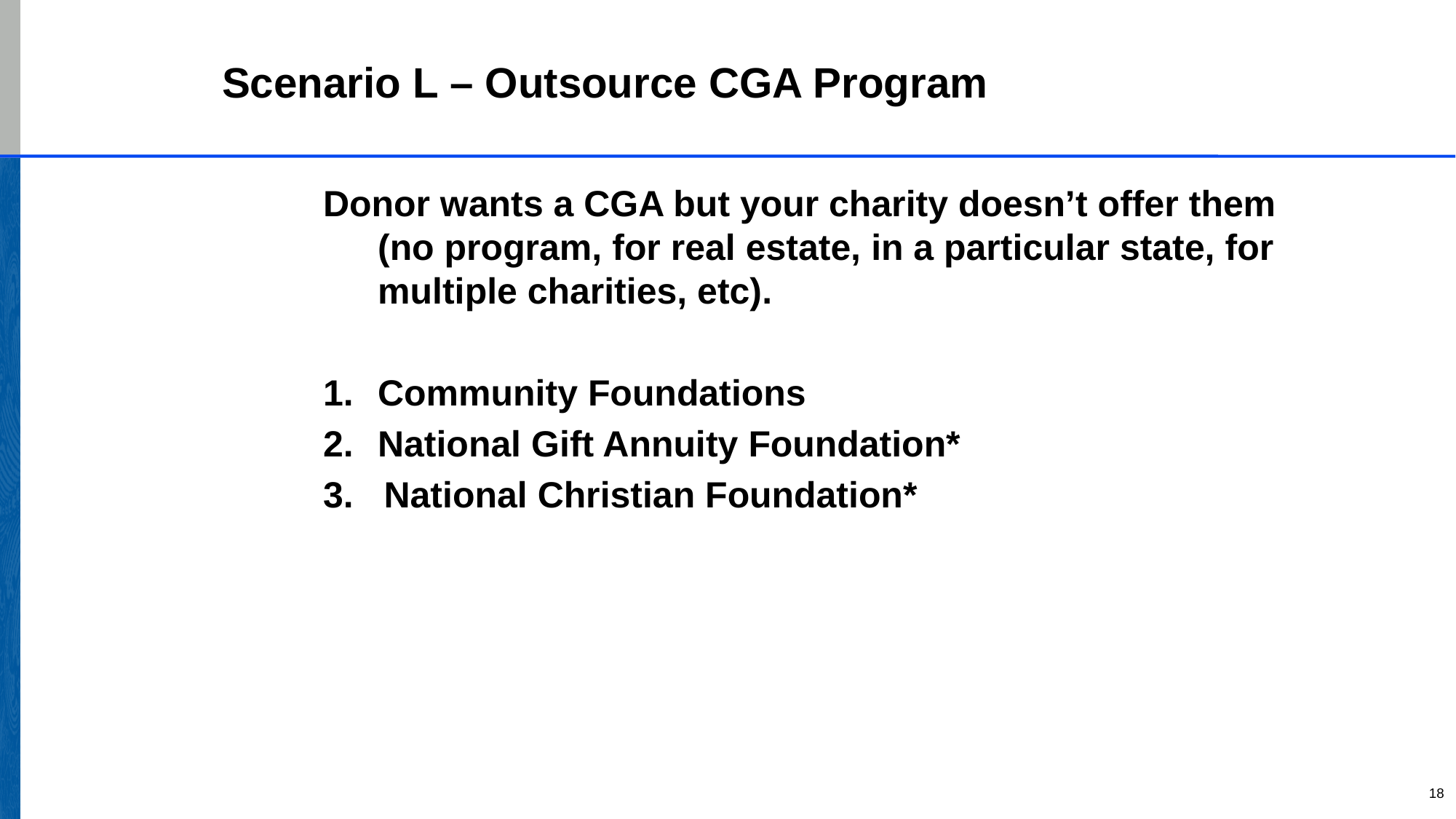

# Scenario L – Outsource CGA Program
Donor wants a CGA but your charity doesn’t offer them (no program, for real estate, in a particular state, for multiple charities, etc).

Community Foundations
National Gift Annuity Foundation*
3.   National Christian Foundation*
18